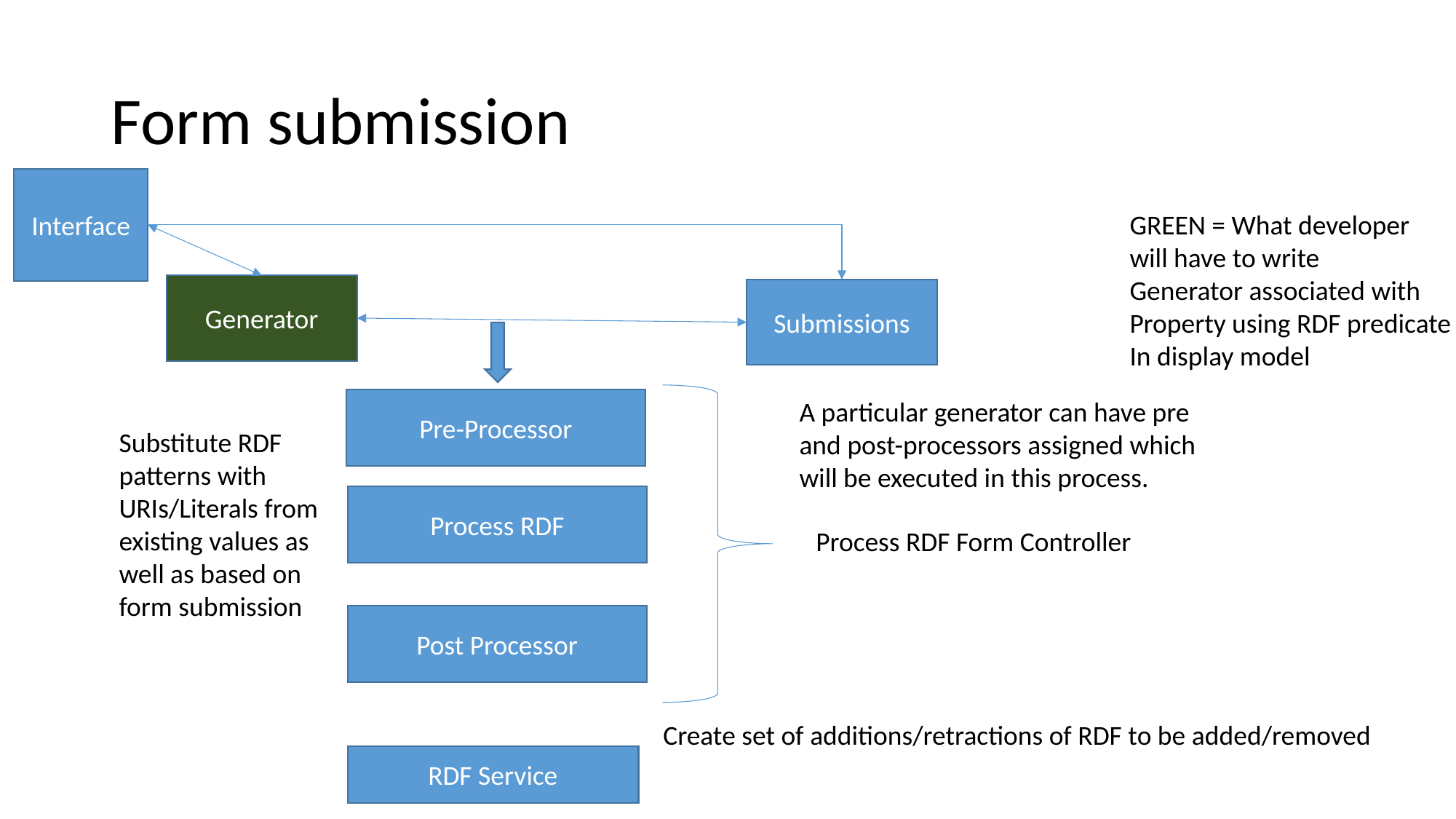

# Form submission
Interface
GREEN = What developer
will have to write
Generator associated with
Property using RDF predicate
In display model
Generator
Submissions

A particular generator can have pre and post-processors assigned which will be executed in this process.
Pre-Processor
Substitute RDF patterns with URIs/Literals from existing values as well as based on form submission
Process RDF
Process RDF Form Controller
Post Processor
Create set of additions/retractions of RDF to be added/removed
RDF Service